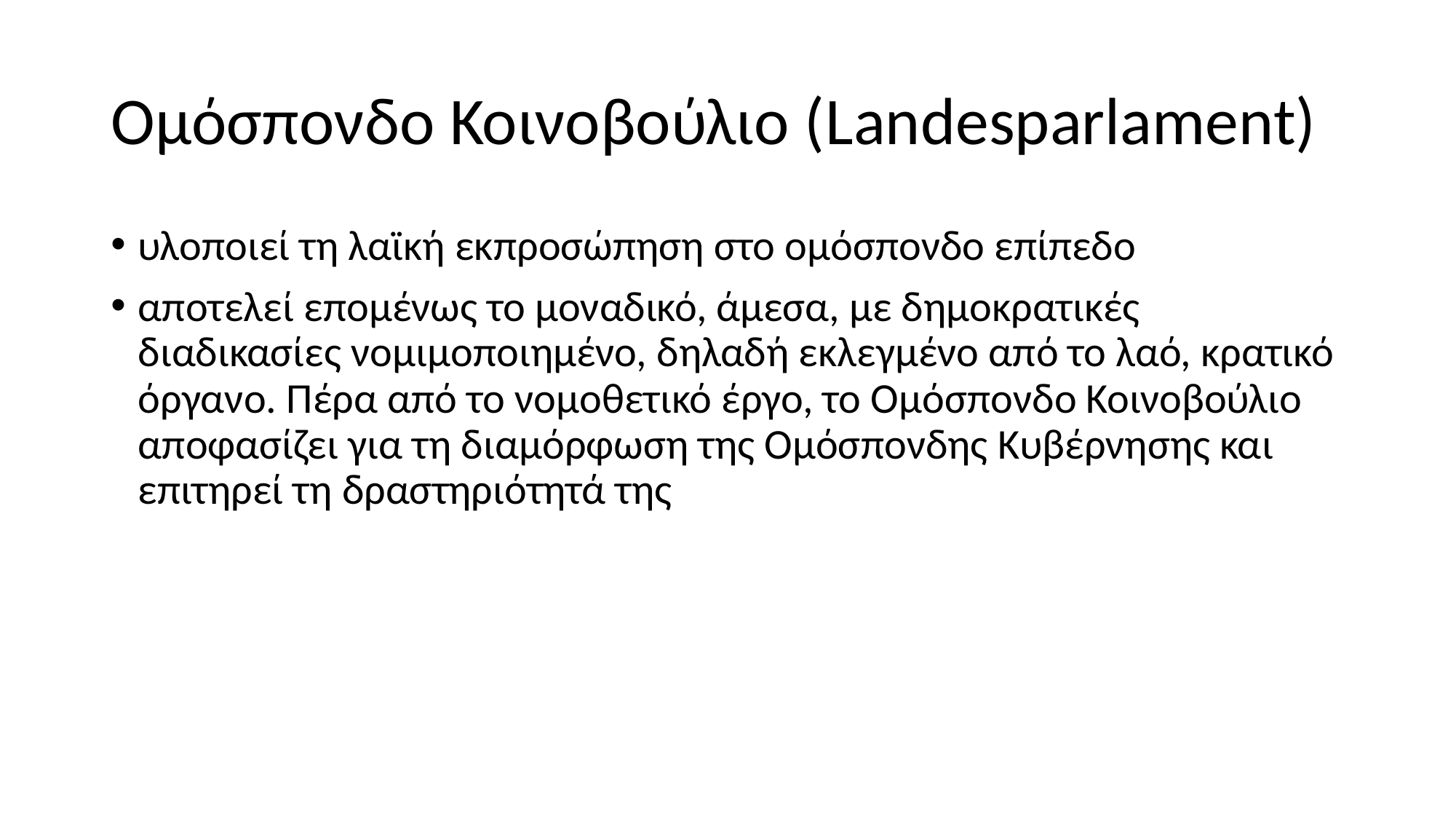

# Οµόσπονδο Κοινοβούλιο (Landesparlament)
υλοποιεί τη λαϊκή εκπροσώπηση στο οµόσπονδο επίπεδο
αποτελεί εποµένως το µοναδικό, άµεσα, µε δηµοκρατικές διαδικασίες νοµιµοποιηµένο, δηλαδή εκλεγµένο από το λαό, κρατικό όργανο. Πέρα από το νοµοθετικό έργο, το Οµόσπονδο Κοινοβούλιο αποφασίζει για τη διαµόρφωση της Οµόσπονδης Κυβέρνησης και επιτηρεί τη δραστηριότητά της